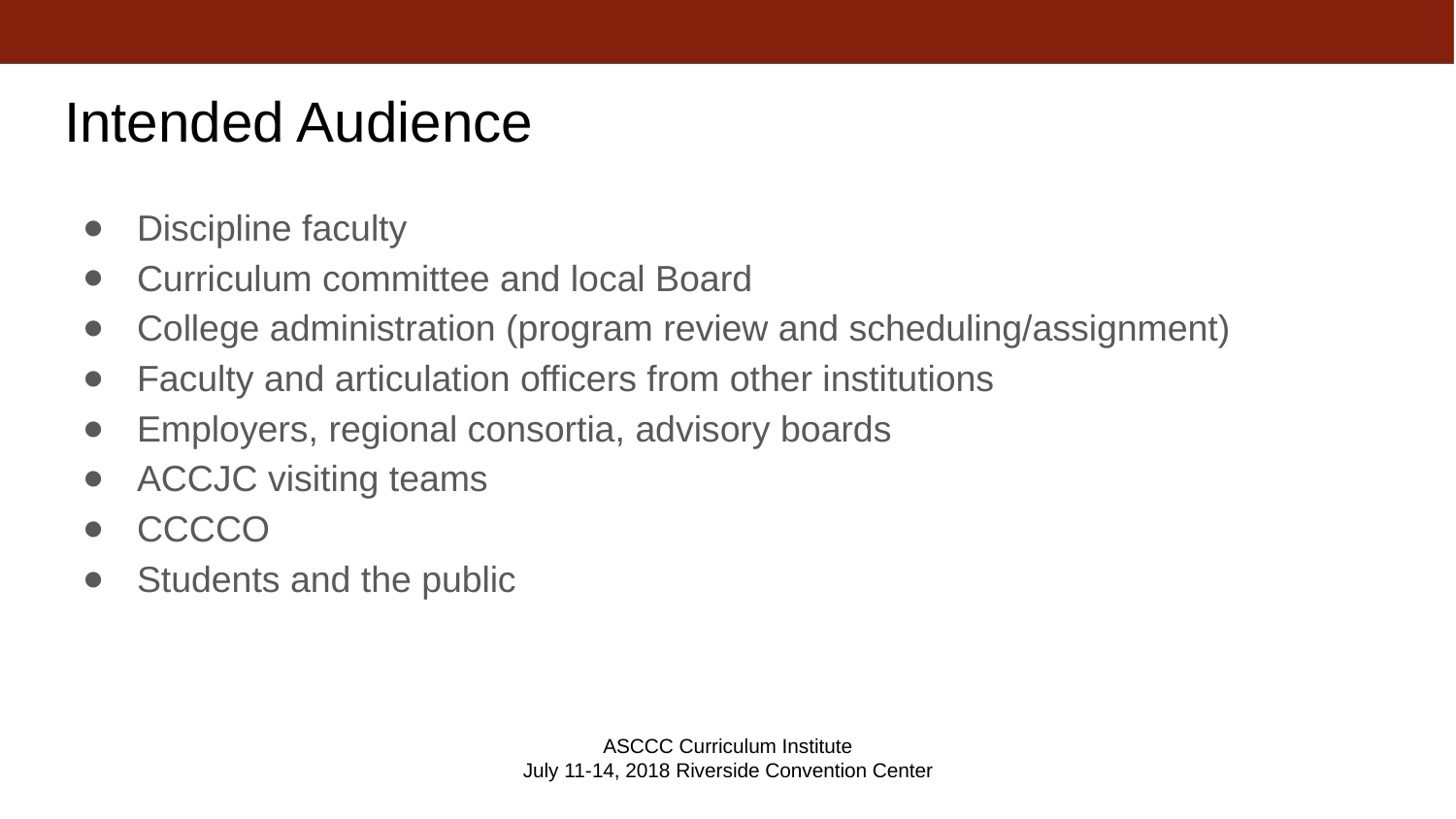

# Intended Audience
Discipline faculty
Curriculum committee and local Board
College administration (program review and scheduling/assignment)
Faculty and articulation officers from other institutions
Employers, regional consortia, advisory boards
ACCJC visiting teams
CCCCO
Students and the public
ASCCC Curriculum Institute
July 11-14, 2018 Riverside Convention Center